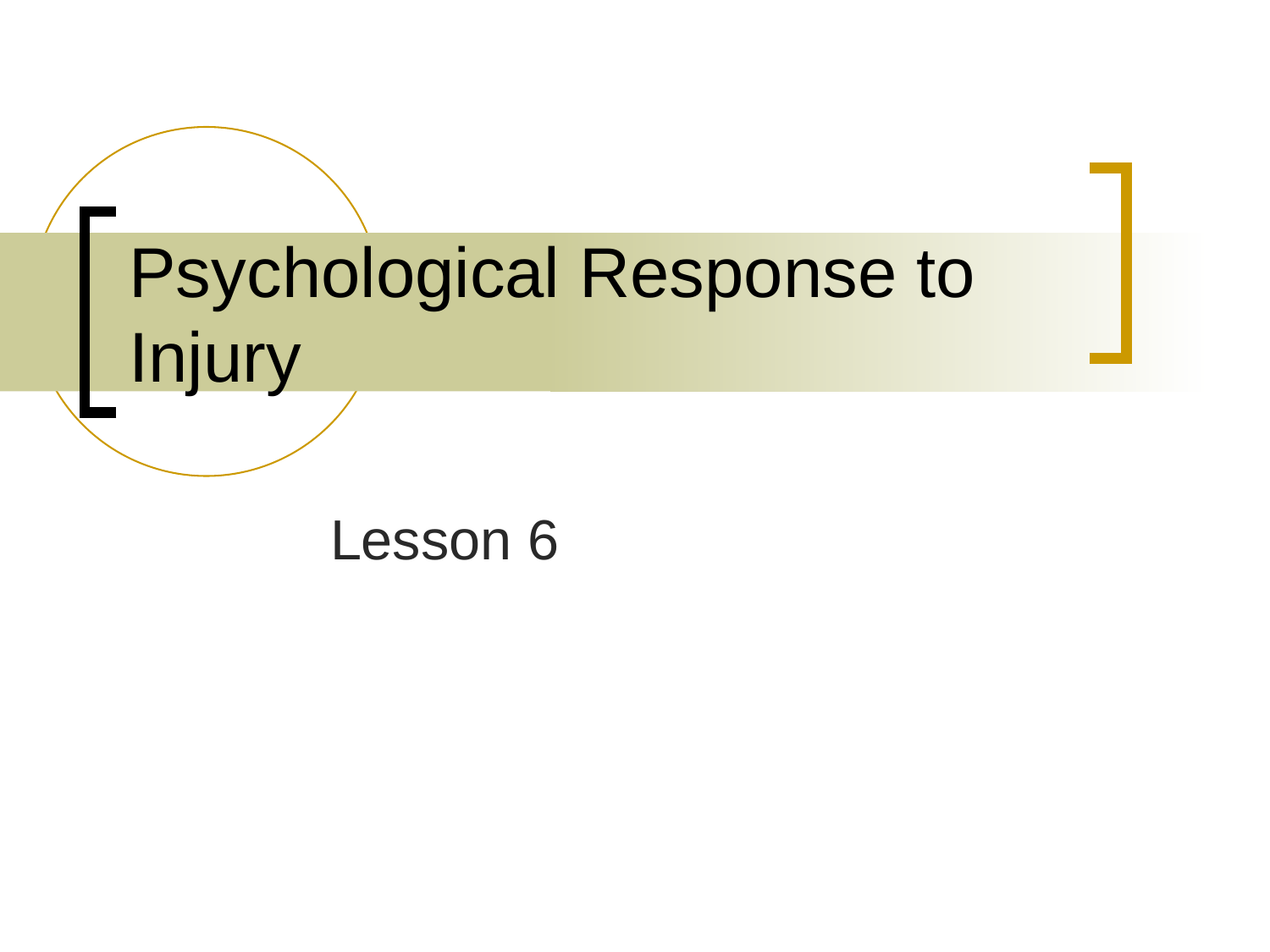

# Psychological Response to Injury
Lesson 6